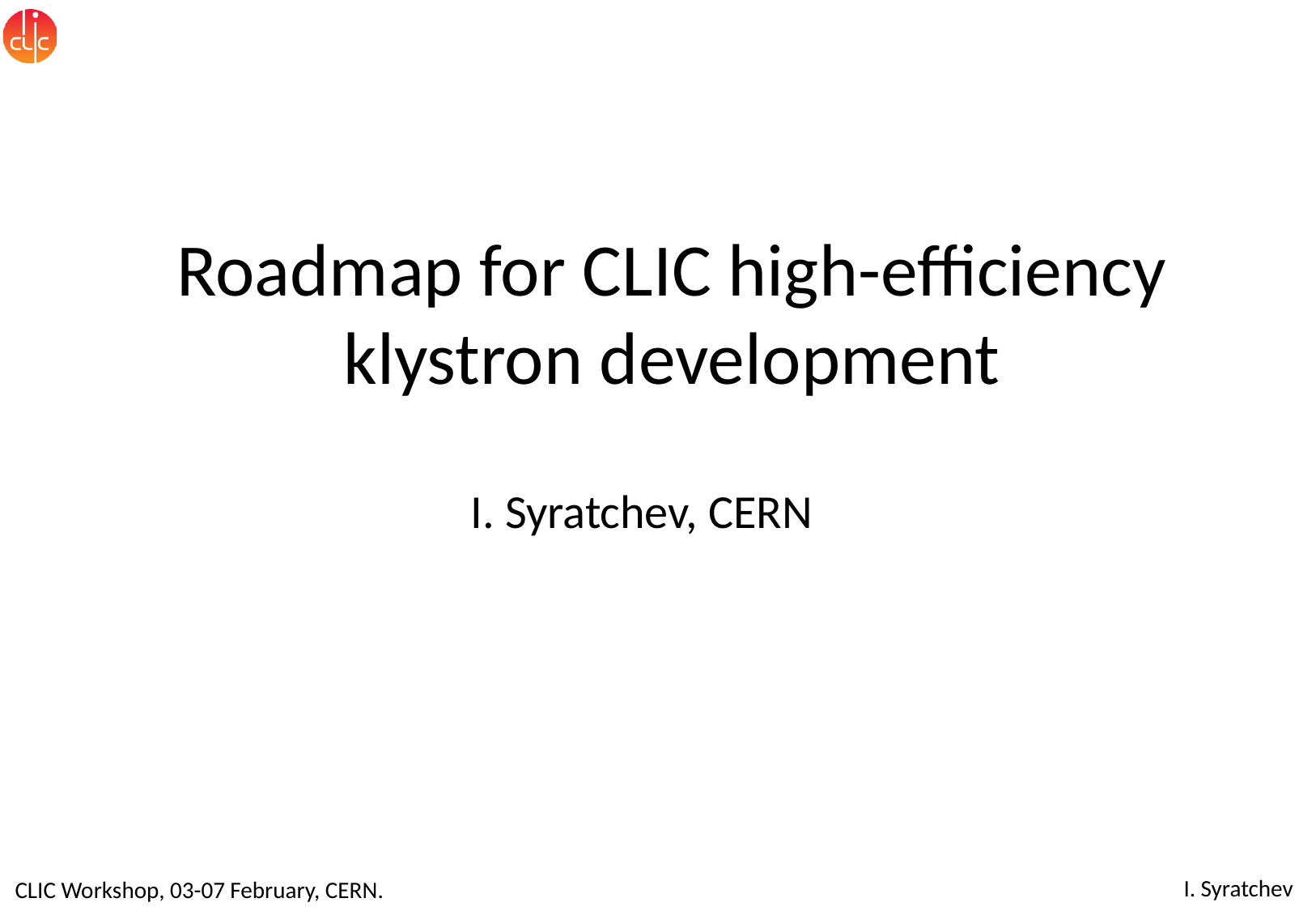

Roadmap for CLIC high-efficiency klystron development
I. Syratchev, CERN